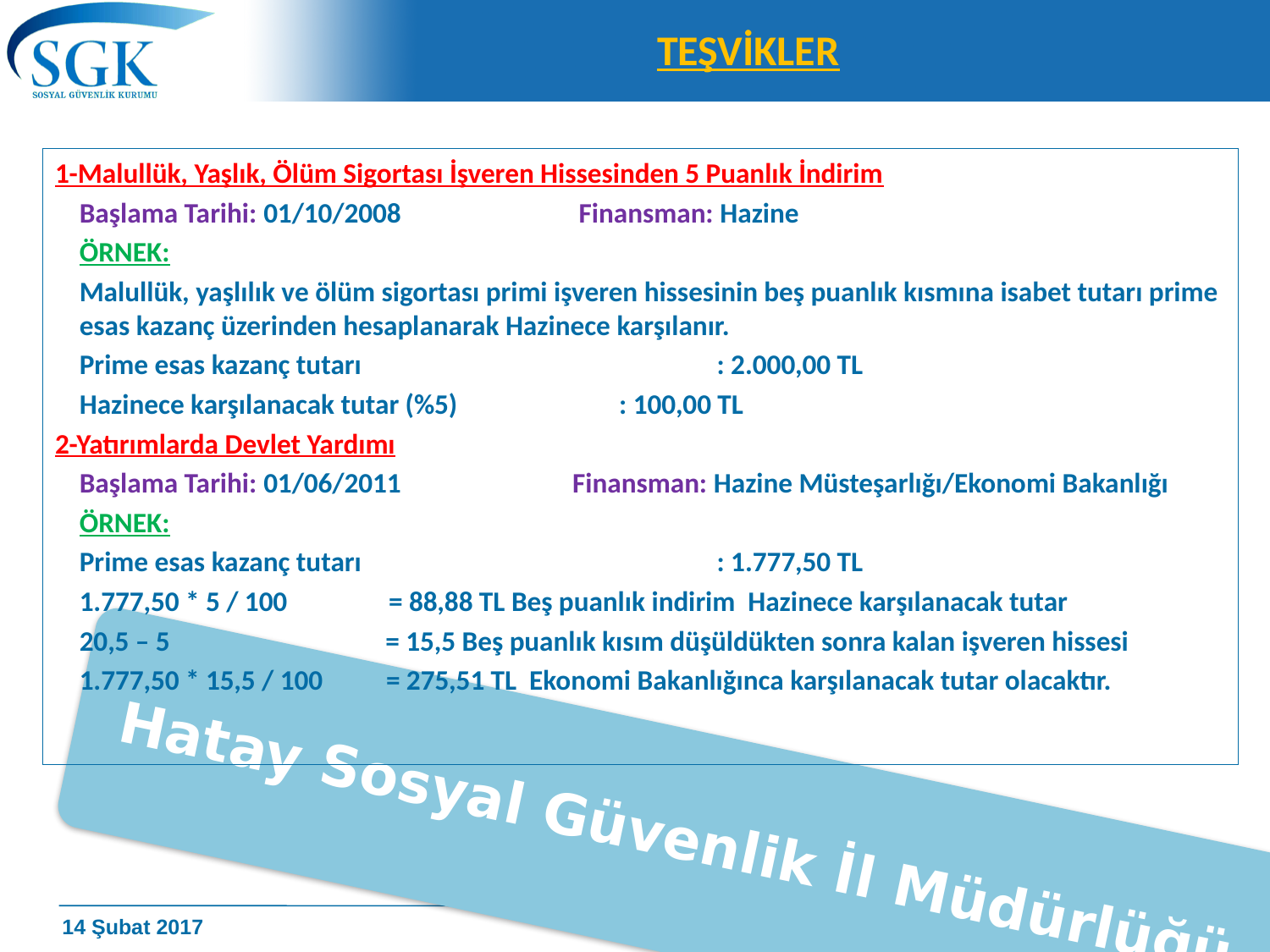

# TEŞVİKLER
1-Malullük, Yaşlık, Ölüm Sigortası İşveren Hissesinden 5 Puanlık İndirim
Başlama Tarihi: 01/10/2008                            Finansman: Hazine
ÖRNEK:
Malullük, yaşlılık ve ölüm sigortası primi işveren hissesinin beş puanlık kısmına isabet tutarı prime esas kazanç üzerinden hesaplanarak Hazinece karşılanır.
Prime esas kazanç tutarı                                                        : 2.000,00 TL
Hazinece karşılanacak tutar (%5)	                         : 100,00 TL
2-Yatırımlarda Devlet Yardımı
Başlama Tarihi: 01/06/2011                           Finansman: Hazine Müsteşarlığı/Ekonomi Bakanlığı
ÖRNEK:
Prime esas kazanç tutarı                                                        : 1.777,50 TL
1.777,50 * 5 / 100                = 88,88 TL Beş puanlık indirim  Hazinece karşılanacak tutar
20,5 – 5                                  = 15,5 Beş puanlık kısım düşüldükten sonra kalan işveren hissesi
1.777,50 * 15,5 / 100          = 275,51 TL  Ekonomi Bakanlığınca karşılanacak tutar olacaktır.

Hatay Sosyal Güvenlik İl Müdürlüğü